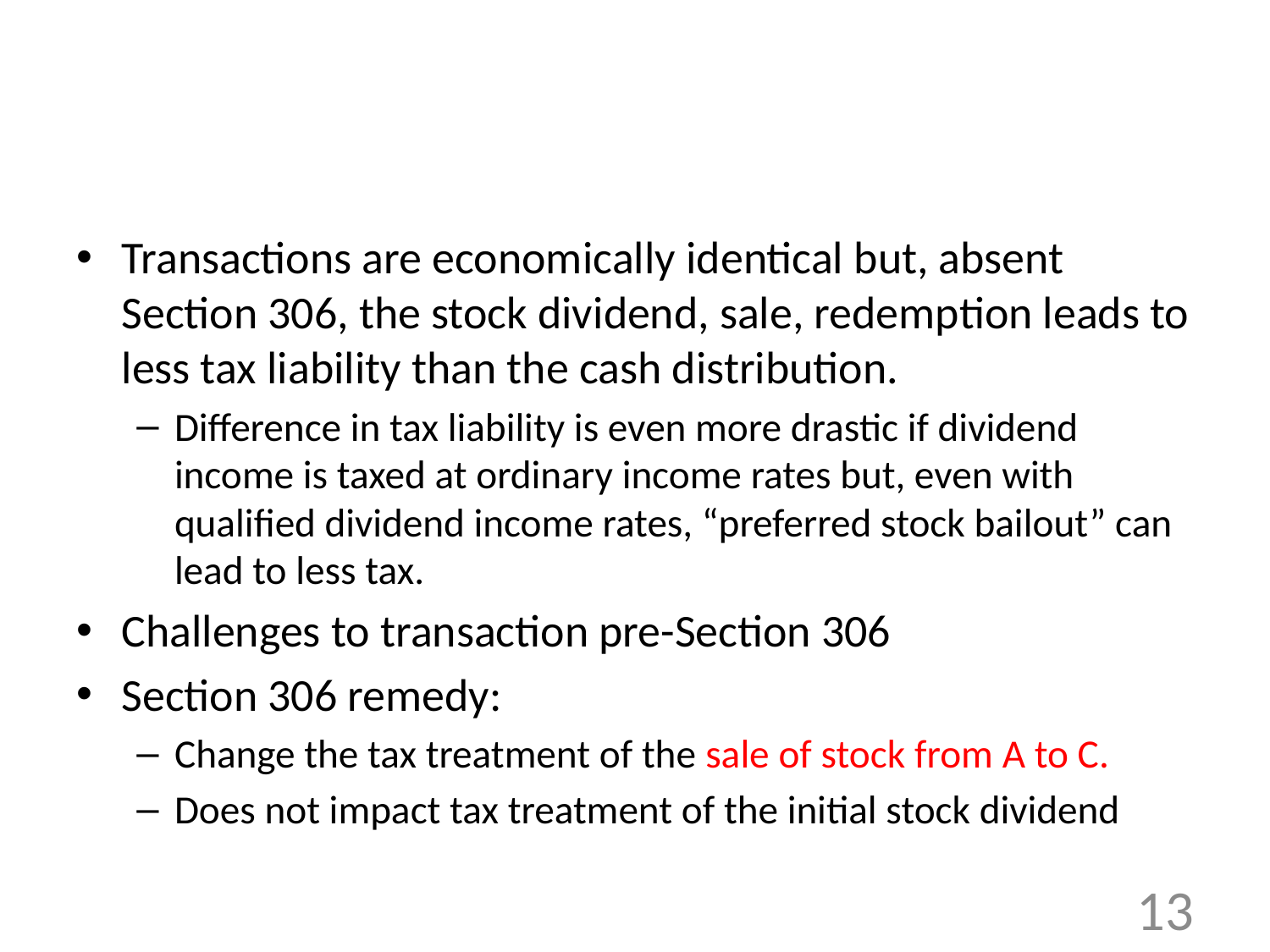

#
Transactions are economically identical but, absent Section 306, the stock dividend, sale, redemption leads to less tax liability than the cash distribution.
Difference in tax liability is even more drastic if dividend income is taxed at ordinary income rates but, even with qualified dividend income rates, “preferred stock bailout” can lead to less tax.
Challenges to transaction pre-Section 306
Section 306 remedy:
Change the tax treatment of the sale of stock from A to C.
Does not impact tax treatment of the initial stock dividend
13